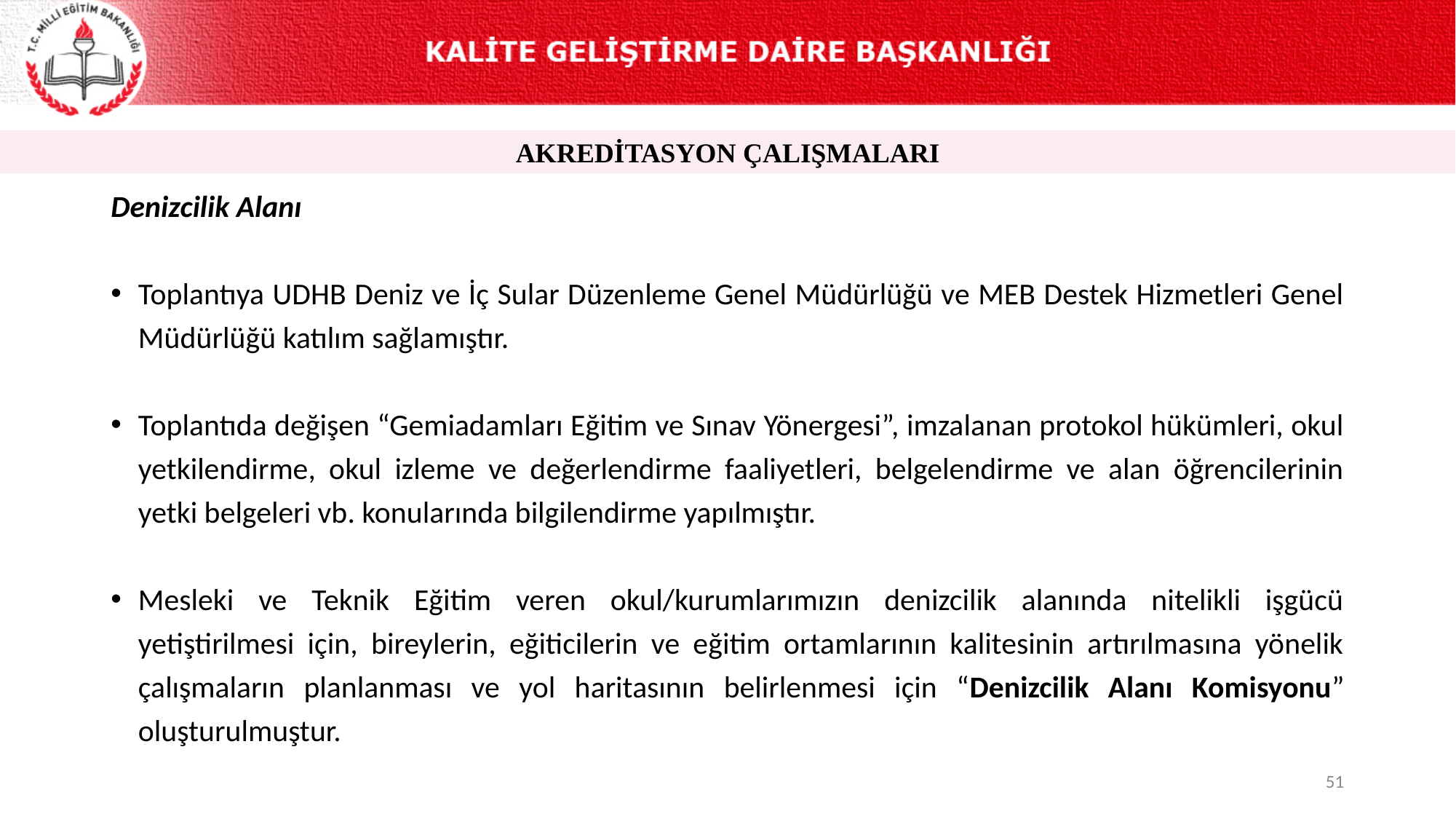

AKREDİTASYON ÇALIŞMALARI
Denizcilik Alanı

Toplantıya UDHB Deniz ve İç Sular Düzenleme Genel Müdürlüğü ve MEB Destek Hizmetleri Genel Müdürlüğü katılım sağlamıştır.

Toplantıda değişen “Gemiadamları Eğitim ve Sınav Yönergesi”, imzalanan protokol hükümleri, okul yetkilendirme, okul izleme ve değerlendirme faaliyetleri, belgelendirme ve alan öğrencilerinin yetki belgeleri vb. konularında bilgilendirme yapılmıştır.

Mesleki ve Teknik Eğitim veren okul/kurumlarımızın denizcilik alanında nitelikli işgücü yetiştirilmesi için, bireylerin, eğiticilerin ve eğitim ortamlarının kalitesinin artırılmasına yönelik çalışmaların planlanması ve yol haritasının belirlenmesi için “Denizcilik Alanı Komisyonu” oluşturulmuştur.
51